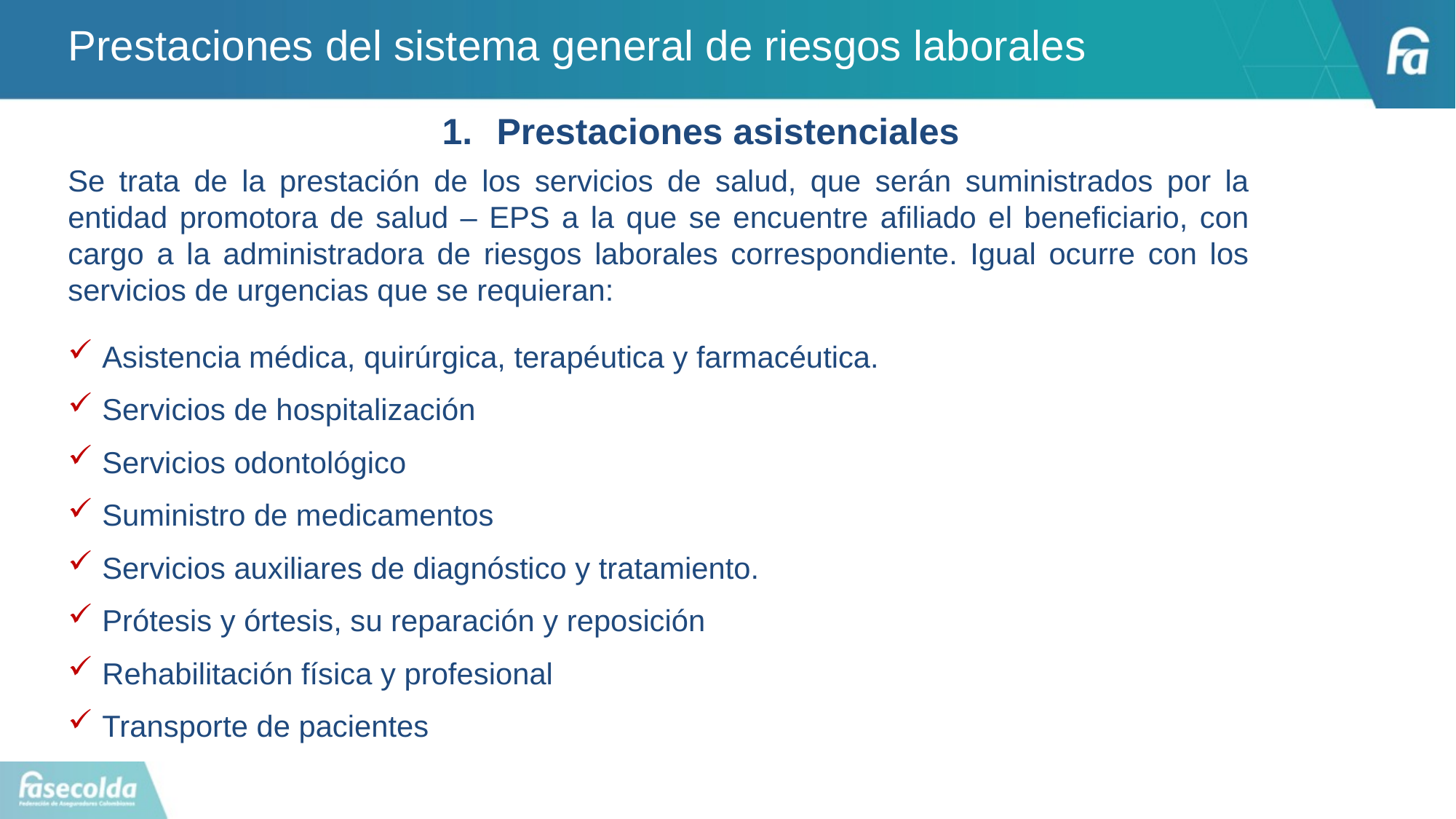

# Prestaciones del sistema general de riesgos laborales
Prestaciones asistenciales
Se trata de la prestación de los servicios de salud, que serán suministrados por la entidad promotora de salud – EPS a la que se encuentre afiliado el beneficiario, con cargo a la administradora de riesgos laborales correspondiente. Igual ocurre con los servicios de urgencias que se requieran:
Asistencia médica, quirúrgica, terapéutica y farmacéutica.

Servicios de hospitalización

Servicios odontológico

Suministro de medicamentos

Servicios auxiliares de diagnóstico y tratamiento.

Prótesis y órtesis, su reparación y reposición

Rehabilitación física y profesional

Transporte de pacientes